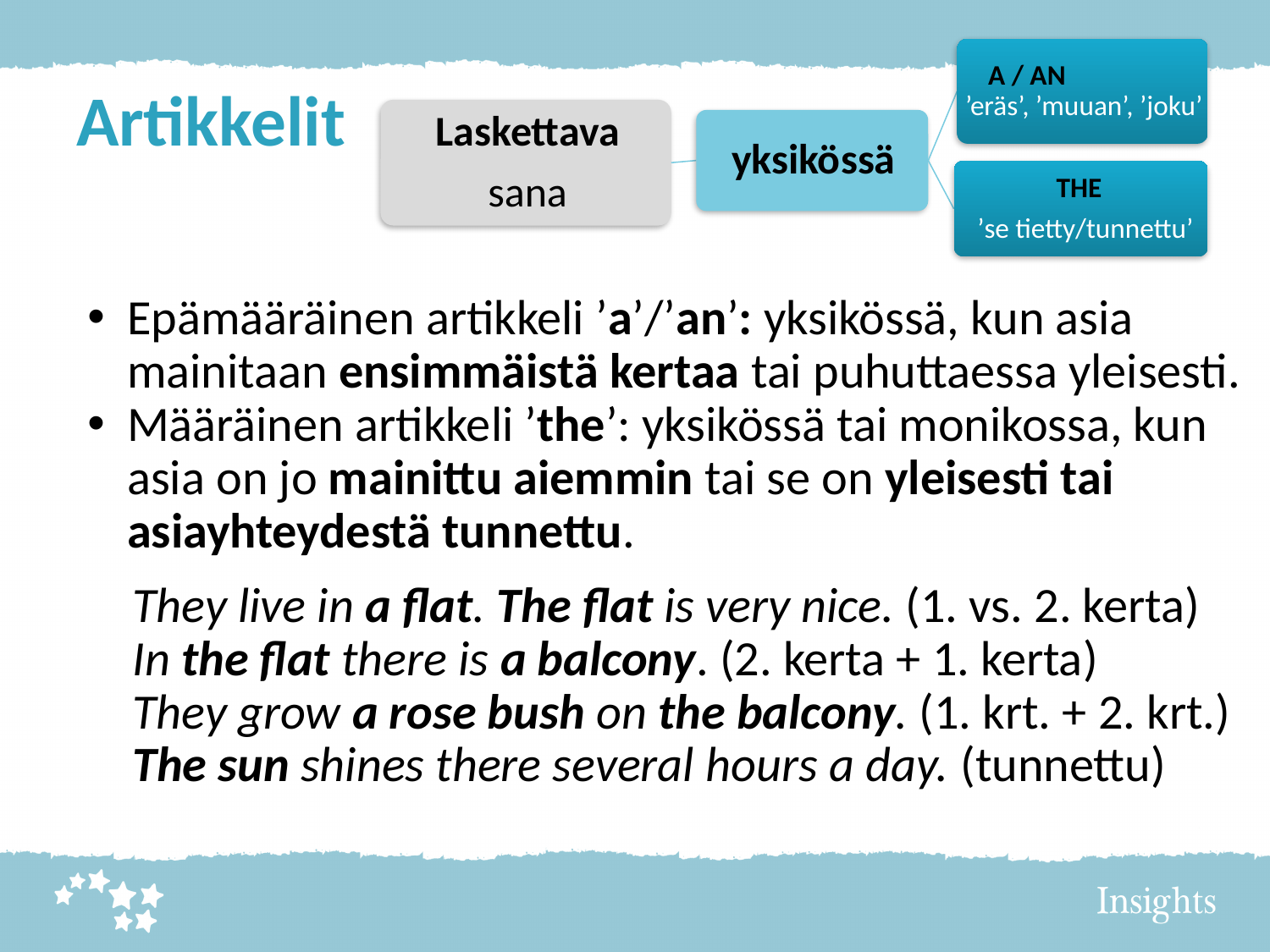

Laskettava
sana

yksikössä

A / AN                   ’eräs’, ’muuan’, ’joku’

THE
 ’se tietty/tunnettu’
# Artikkelit
Epämääräinen artikkeli ’a’/’an’: yksikössä, kun asia mainitaan ensimmäistä kertaa tai puhuttaessa yleisesti.
Määräinen artikkeli ’the’: yksikössä tai monikossa, kun asia on jo mainittu aiemmin tai se on yleisesti tai asiayhteydestä tunnettu.

    They live in a flat. The flat is very nice. (1. vs. 2. kerta)
    In the flat there is a balcony. (2. kerta + 1. kerta)
    They grow a rose bush on the balcony. (1. krt. + 2. krt.)
    The sun shines there several hours a day. (tunnettu)